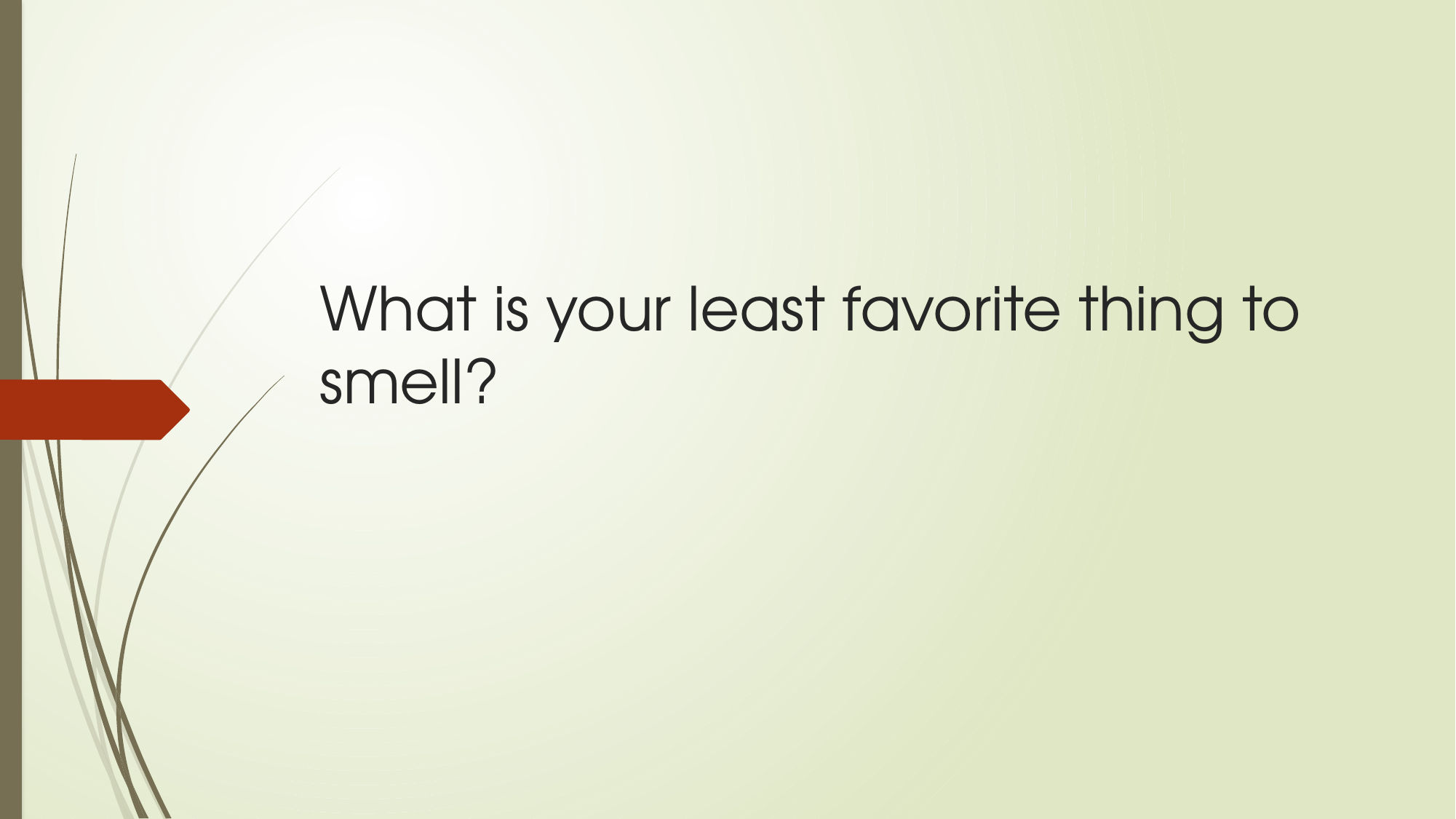

# What is your least favorite thing to smell?